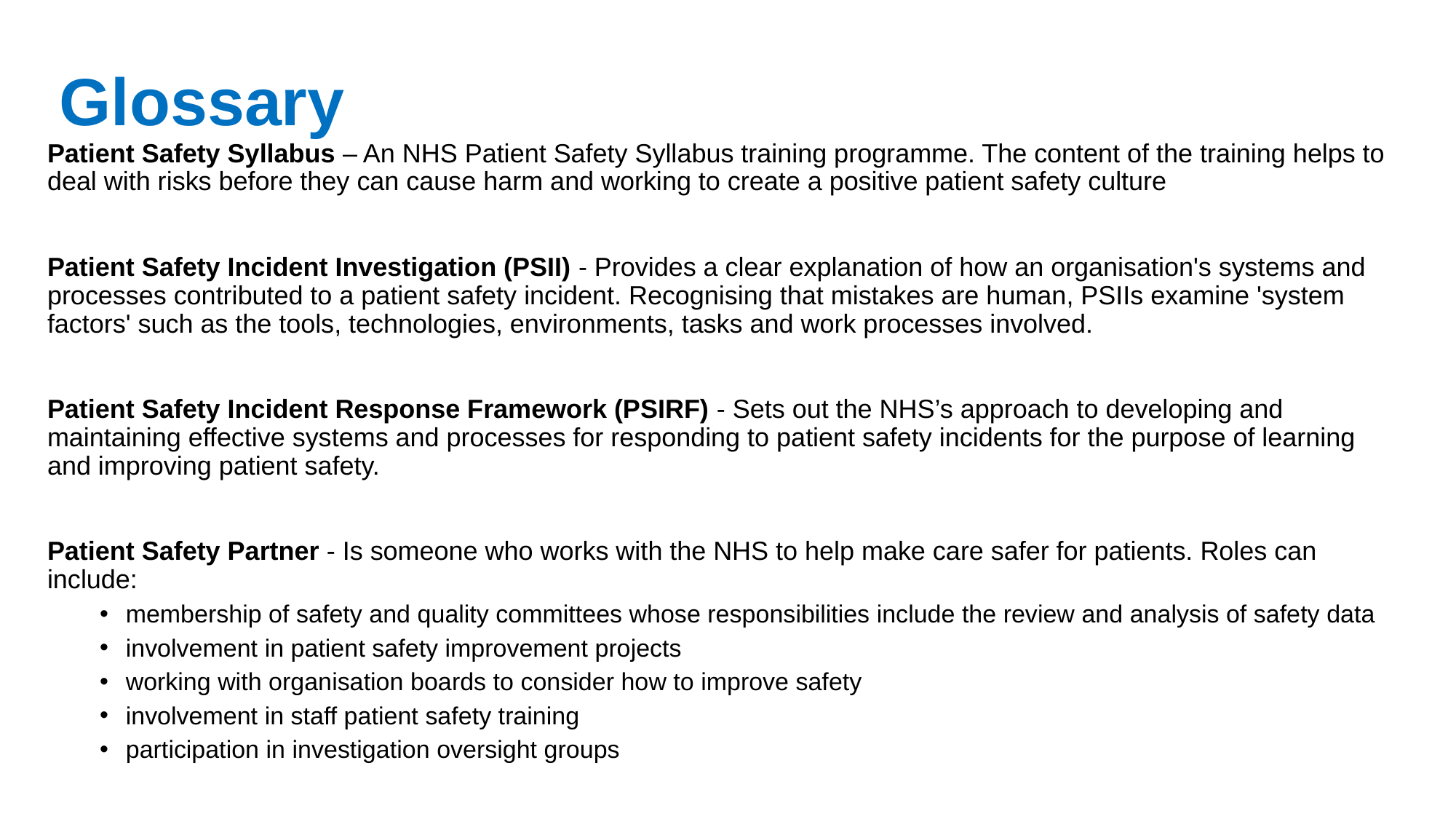

# Glossary
Patient Safety Syllabus – An NHS Patient Safety Syllabus training programme. The content of the training helps to deal with risks before they can cause harm and working to create a positive patient safety culture

Patient Safety Incident Investigation (PSII) - Provides a clear explanation of how an organisation's systems and processes contributed to a patient safety incident. Recognising that mistakes are human, PSIIs examine 'system factors' such as the tools, technologies, environments, tasks and work processes involved.

Patient Safety Incident Response Framework (PSIRF) - Sets out the NHS’s approach to developing and maintaining effective systems and processes for responding to patient safety incidents for the purpose of learning and improving patient safety.

Patient Safety Partner - Is someone who works with the NHS to help make care safer for patients. Roles can include:
membership of safety and quality committees whose responsibilities include the review and analysis of safety data
involvement in patient safety improvement projects
working with organisation boards to consider how to improve safety
involvement in staff patient safety training
participation in investigation oversight groups